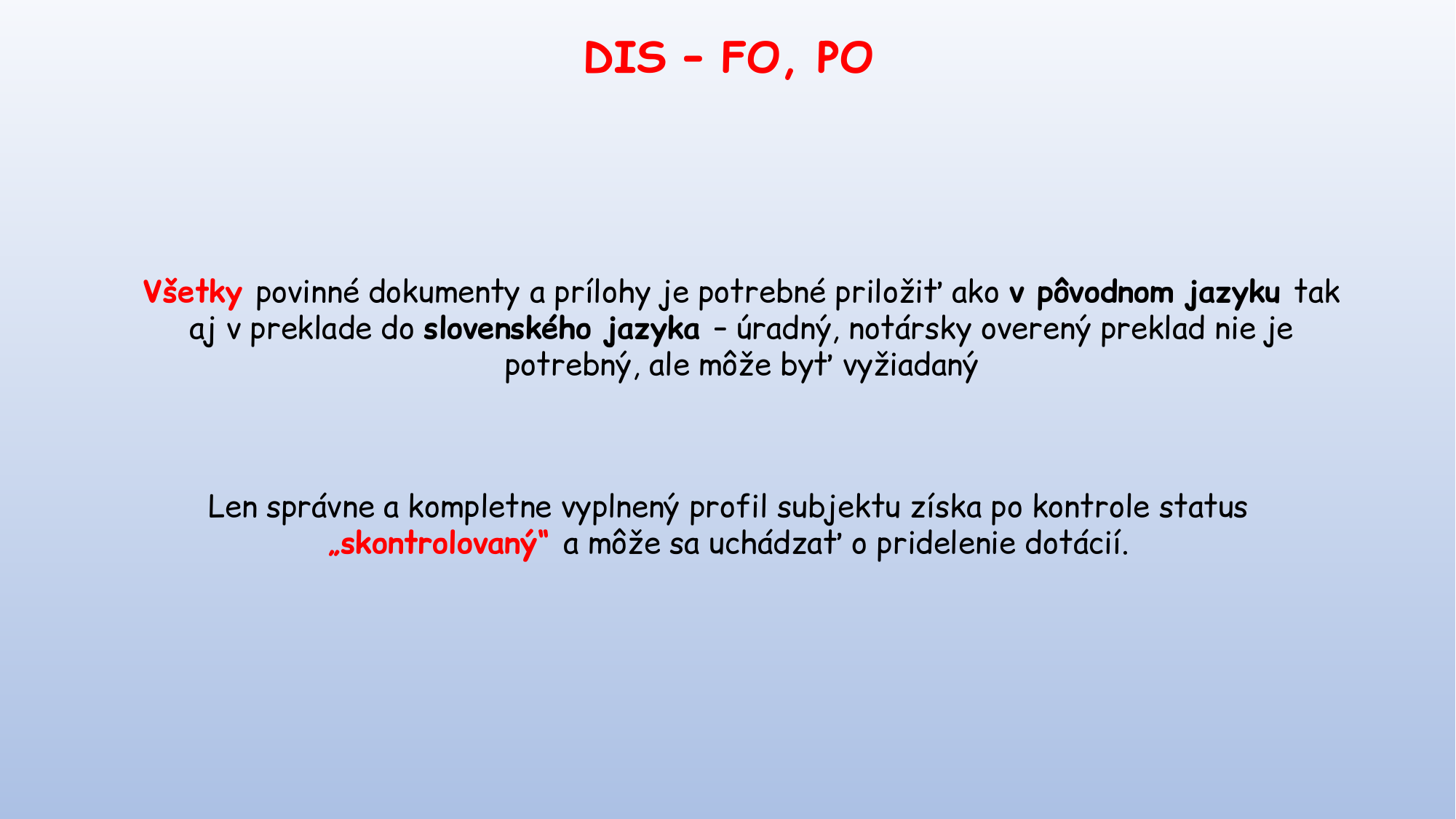

DIS – FO, PO
Všetky povinné dokumenty a prílohy je potrebné priložiť ako v pôvodnom jazyku tak aj v preklade do slovenského jazyka – úradný, notársky overený preklad nie je potrebný, ale môže byť vyžiadaný
Len správne a kompletne vyplnený profil subjektu získa po kontrole status „skontrolovaný“ a môže sa uchádzať o pridelenie dotácií.